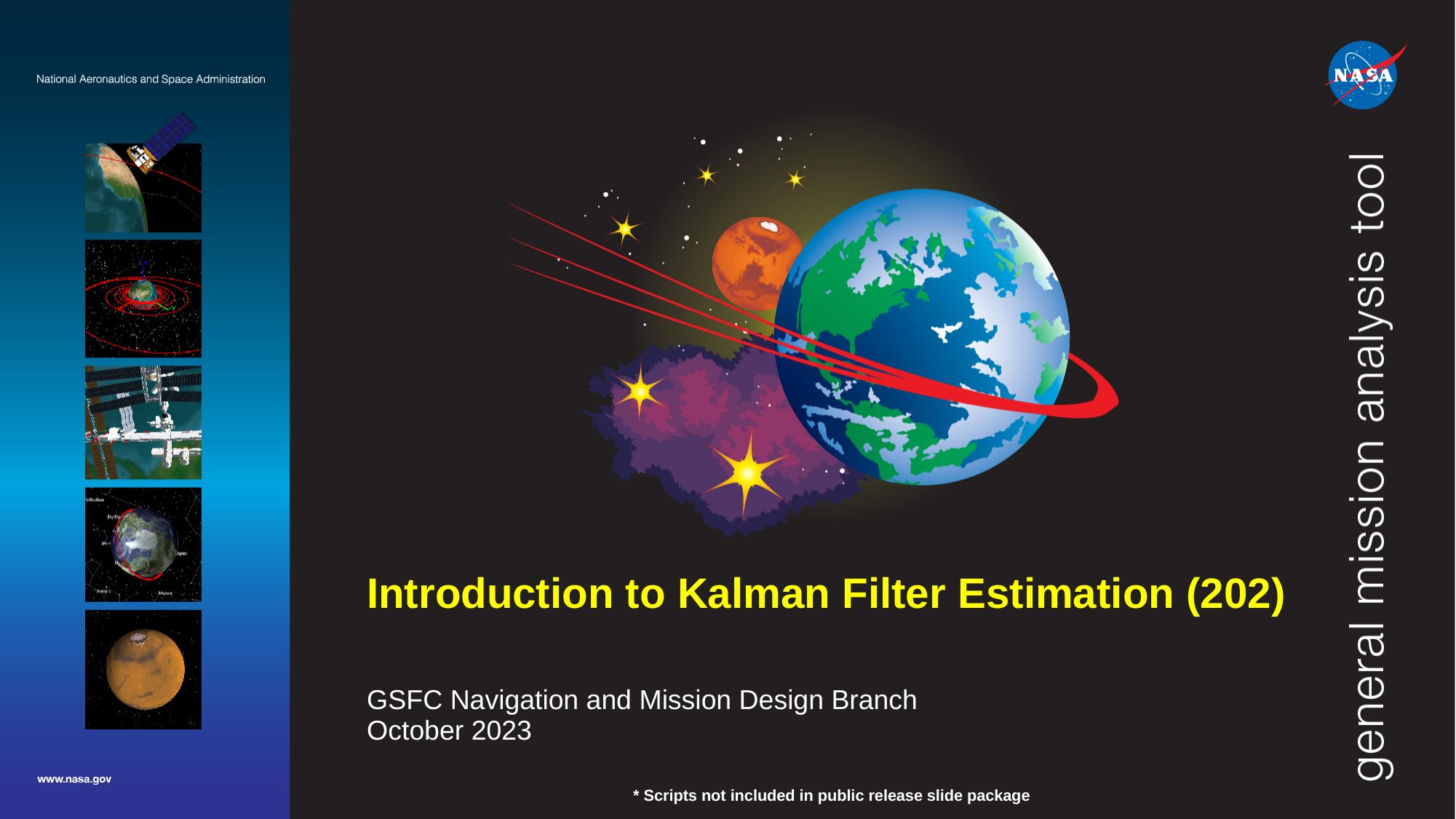

# Introduction to Kalman Filter Estimation (202)
GSFC Navigation and Mission Design Branch
October 2023
* Scripts not included in public release slide package